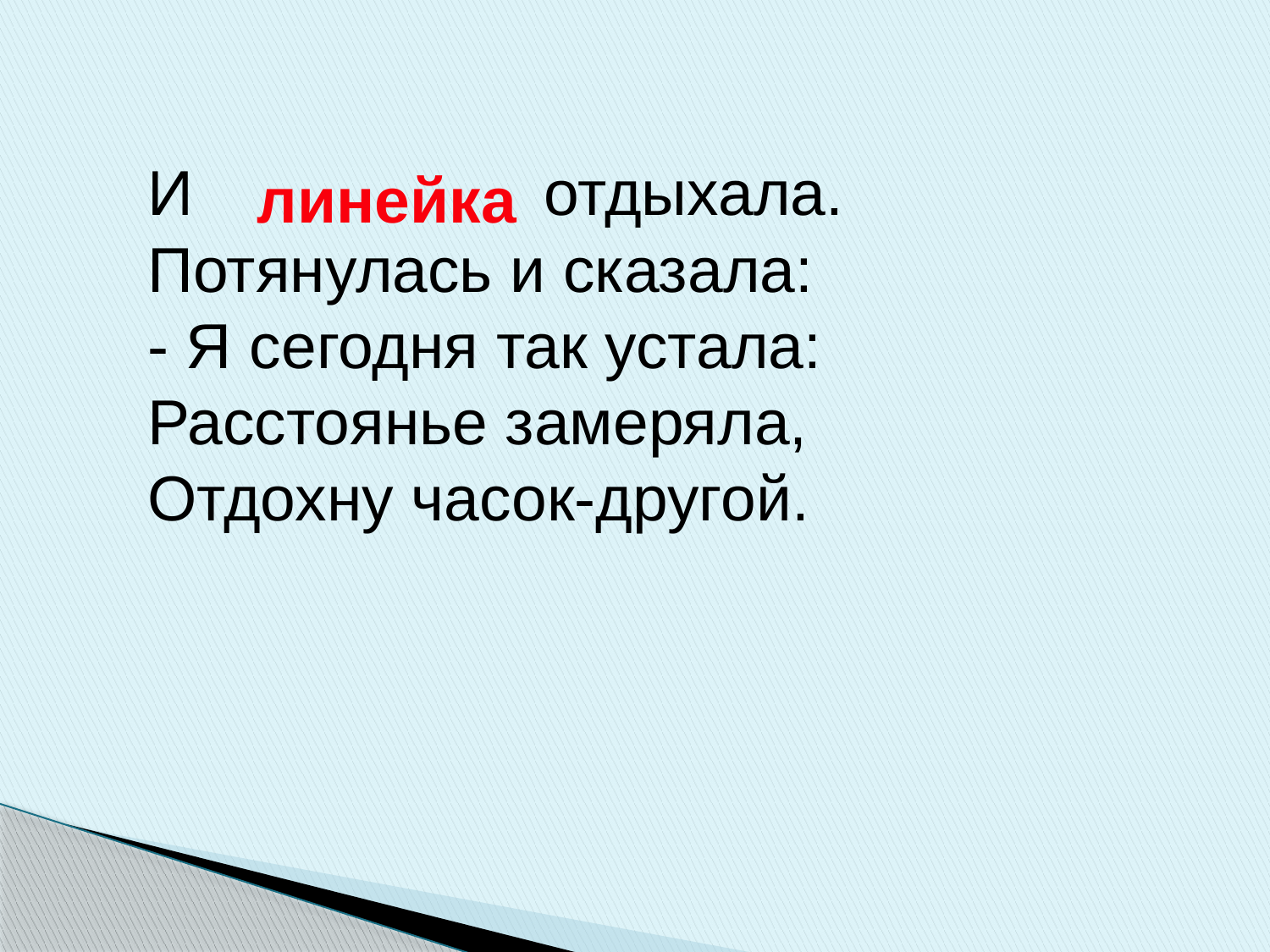

И                    отдыхала.
Потянулась и сказала:
- Я сегодня так устала:
Расстоянье замеряла,
Отдохну часок-другой.
линейка